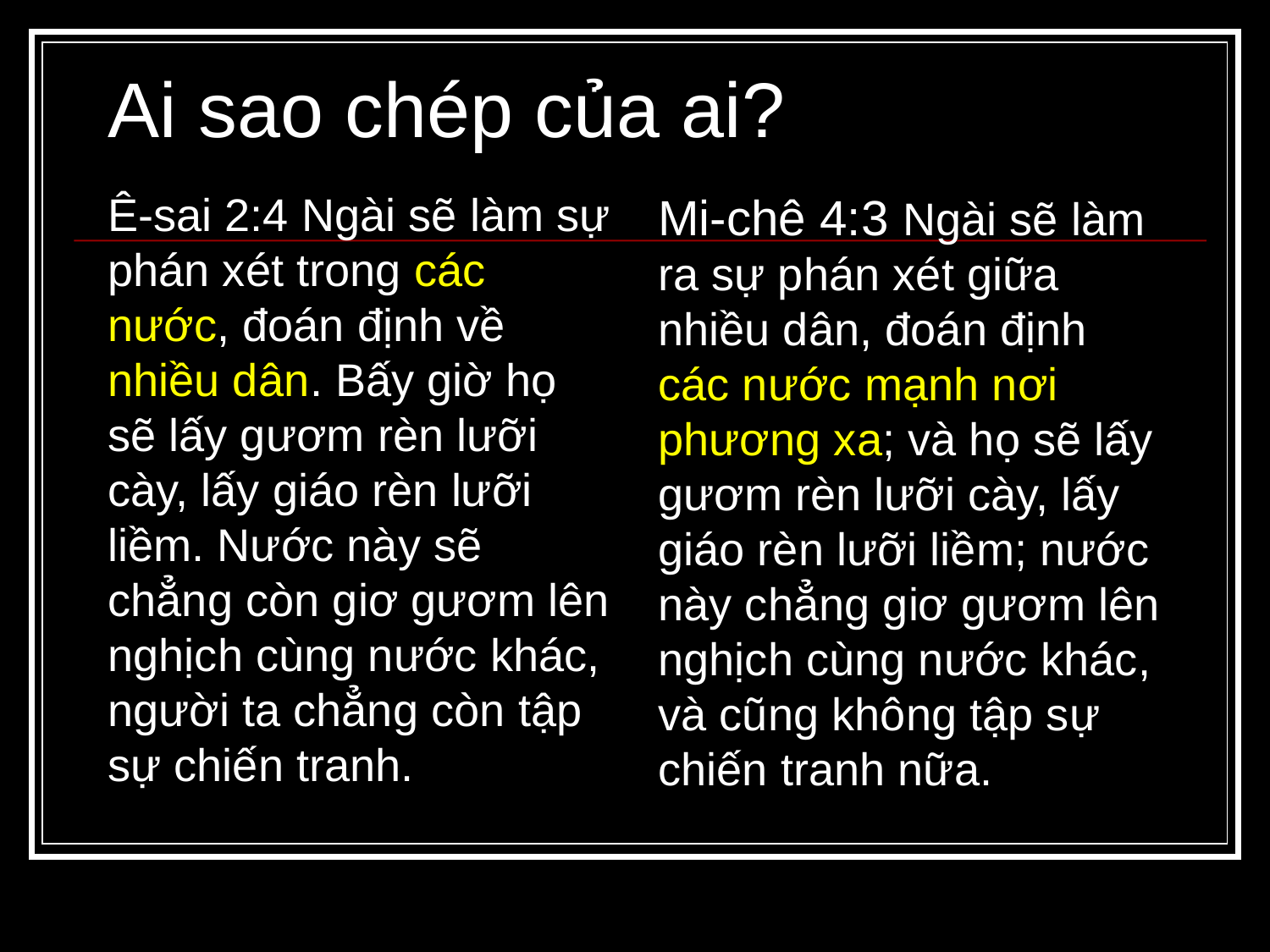

Ai sao chép của ai?
Ê-sai 2:4 Ngài sẽ làm sự phán xét trong các nước, đoán định về nhiều dân. Bấy giờ họ sẽ lấy gươm rèn lưỡi cày, lấy giáo rèn lưỡi liềm. Nước này sẽ chẳng còn giơ gươm lên nghịch cùng nước khác, người ta chẳng còn tập sự chiến tranh.
Mi-chê 4:3 Ngài sẽ làm ra sự phán xét giữa nhiều dân, đoán định các nước mạnh nơi phương xa; và họ sẽ lấy gươm rèn lưỡi cày, lấy giáo rèn lưỡi liềm; nước này chẳng giơ gươm lên nghịch cùng nước khác, và cũng không tập sự chiến tranh nữa.